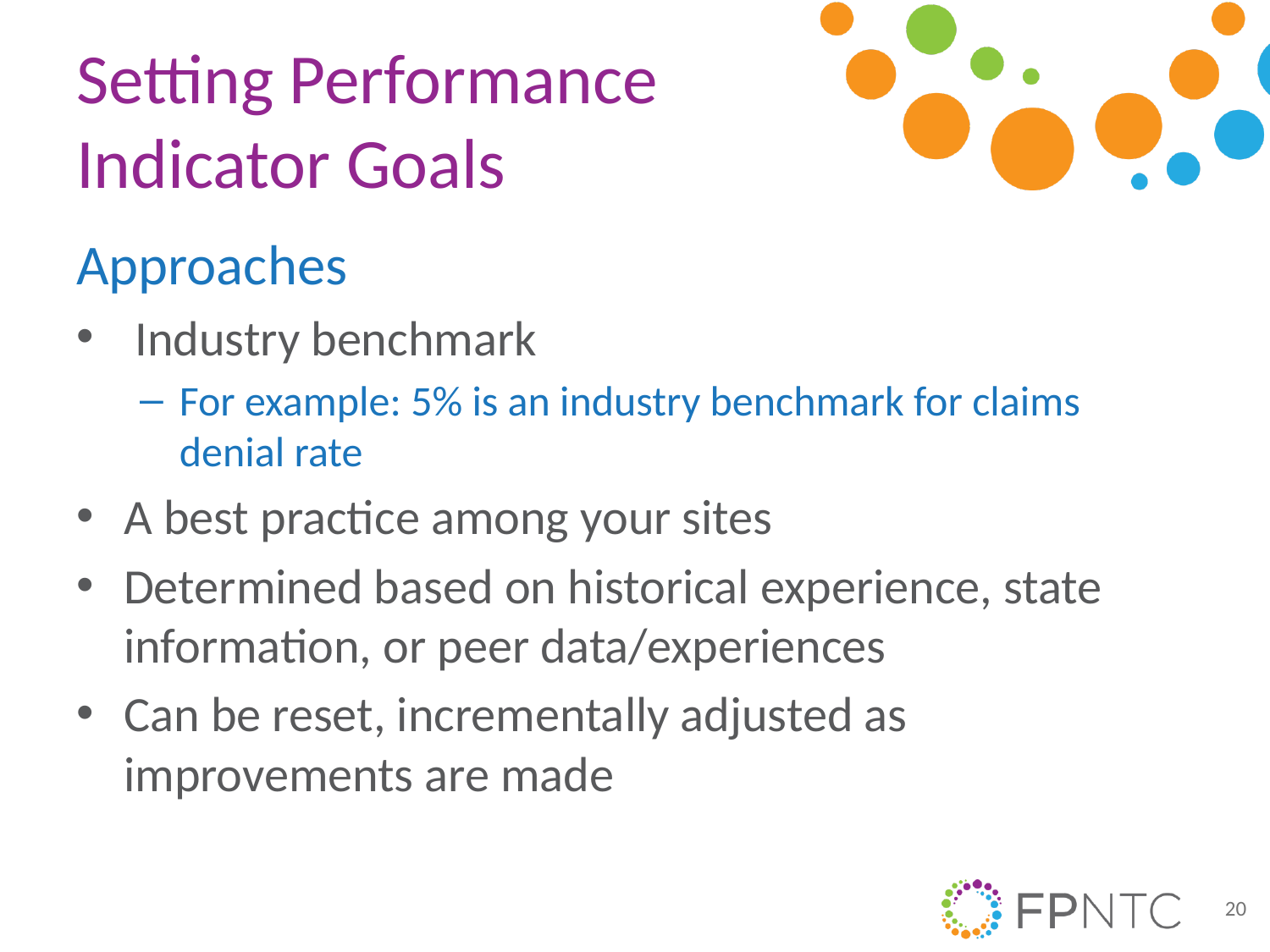

# Setting Performance Indicator Goals
Approaches
 Industry benchmark
For example: 5% is an industry benchmark for claims denial rate
A best practice among your sites
Determined based on historical experience, state information, or peer data/experiences
Can be reset, incrementally adjusted as improvements are made
20